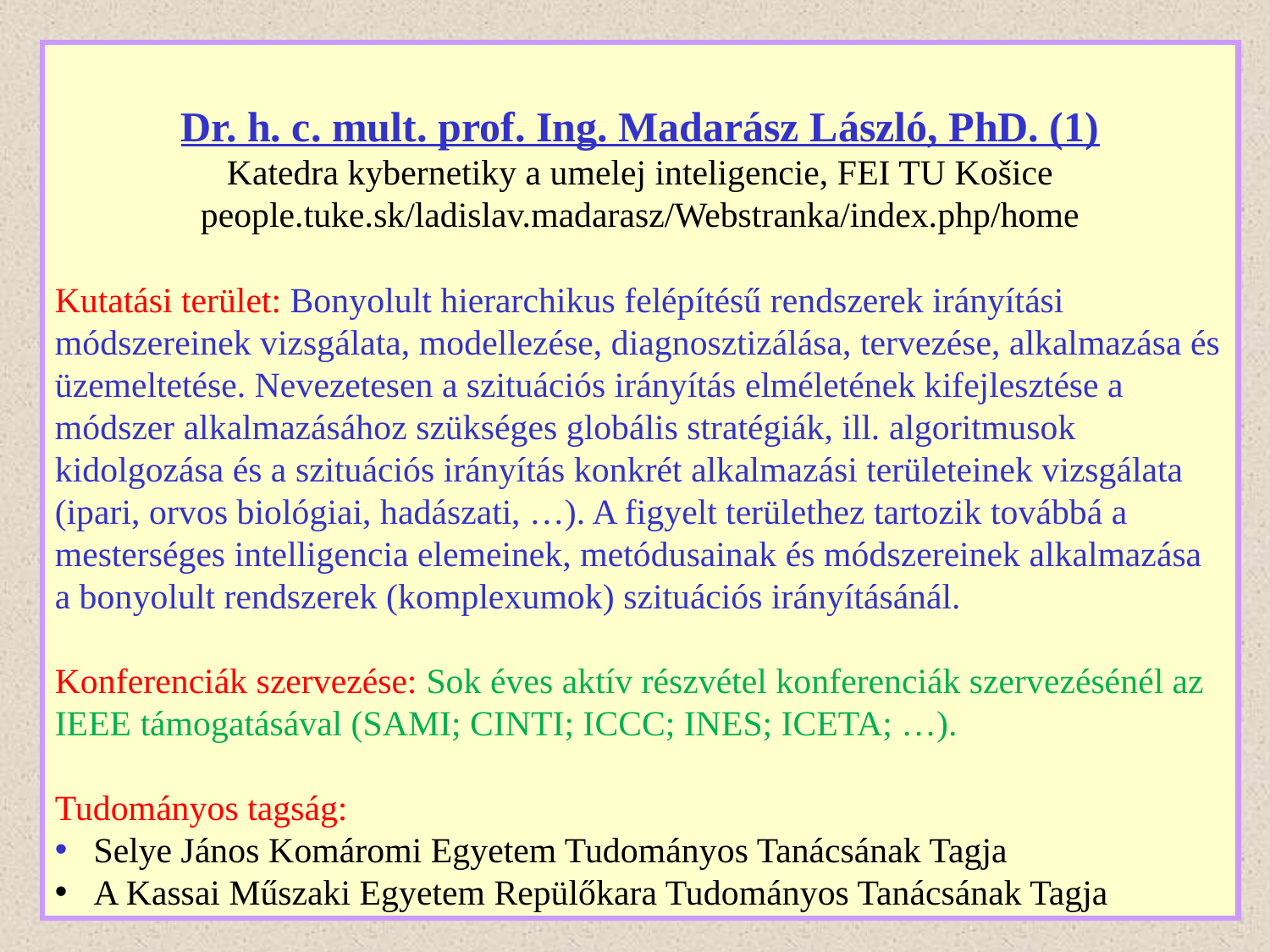

Dr. h. c. mult. prof. Ing. Madarász László, PhD. (1)
Katedra kybernetiky a umelej inteligencie, FEI TU Košice
people.tuke.sk/ladislav.madarasz/Webstranka/index.php/home

Kutatási terület: Bonyolult hierarchikus felépítésű rendszerek irányítási módszereinek vizsgálata, modellezése, diagnosztizálása, tervezése, alkalmazása és üzemeltetése. Nevezetesen a szituációs irányítás elméletének kifejlesztése a módszer alkalmazásához szükséges globális stratégiák, ill. algoritmusok kidolgozása és a szituációs irányítás konkrét alkalmazási területeinek vizsgálata (ipari, orvos biológiai, hadászati, …). A figyelt területhez tartozik továbbá a mesterséges intelligencia elemeinek, metódusainak és módszereinek alkalmazása a bonyolult rendszerek (komplexumok) szituációs irányításánál.

Konferenciák szervezése: Sok éves aktív részvétel konferenciák szervezésénél az IEEE támogatásával (SAMI; CINTI; ICCC; INES; ICETA; …).

Tudományos tagság:
 Selye János Komáromi Egyetem Tudományos Tanácsának Tagja
 A Kassai Műszaki Egyetem Repülőkara Tudományos Tanácsának Tagja